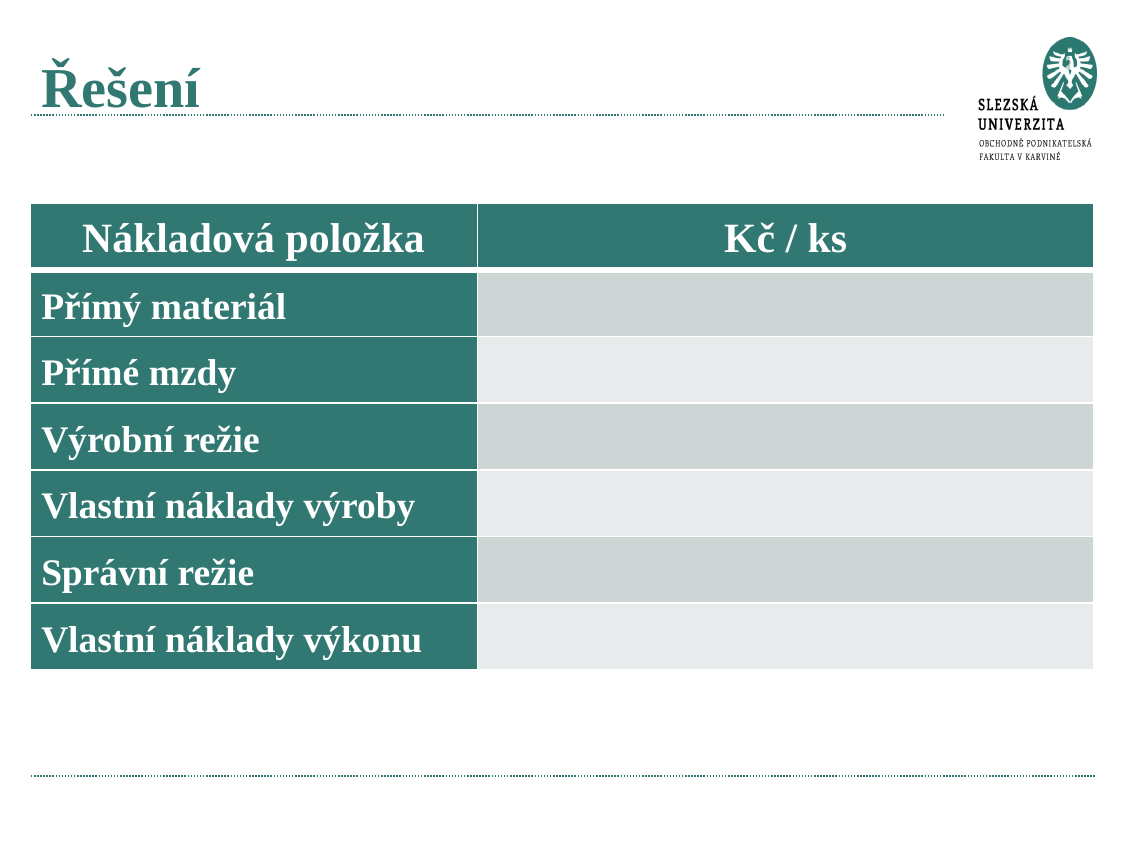

# Řešení
| Nákladová položka | Kč / ks |
| --- | --- |
| Přímý materiál |  |
| Přímé mzdy |  |
| Výrobní režie |  |
| Vlastní náklady výroby |  |
| Správní režie |  |
| Vlastní náklady výkonu |  |